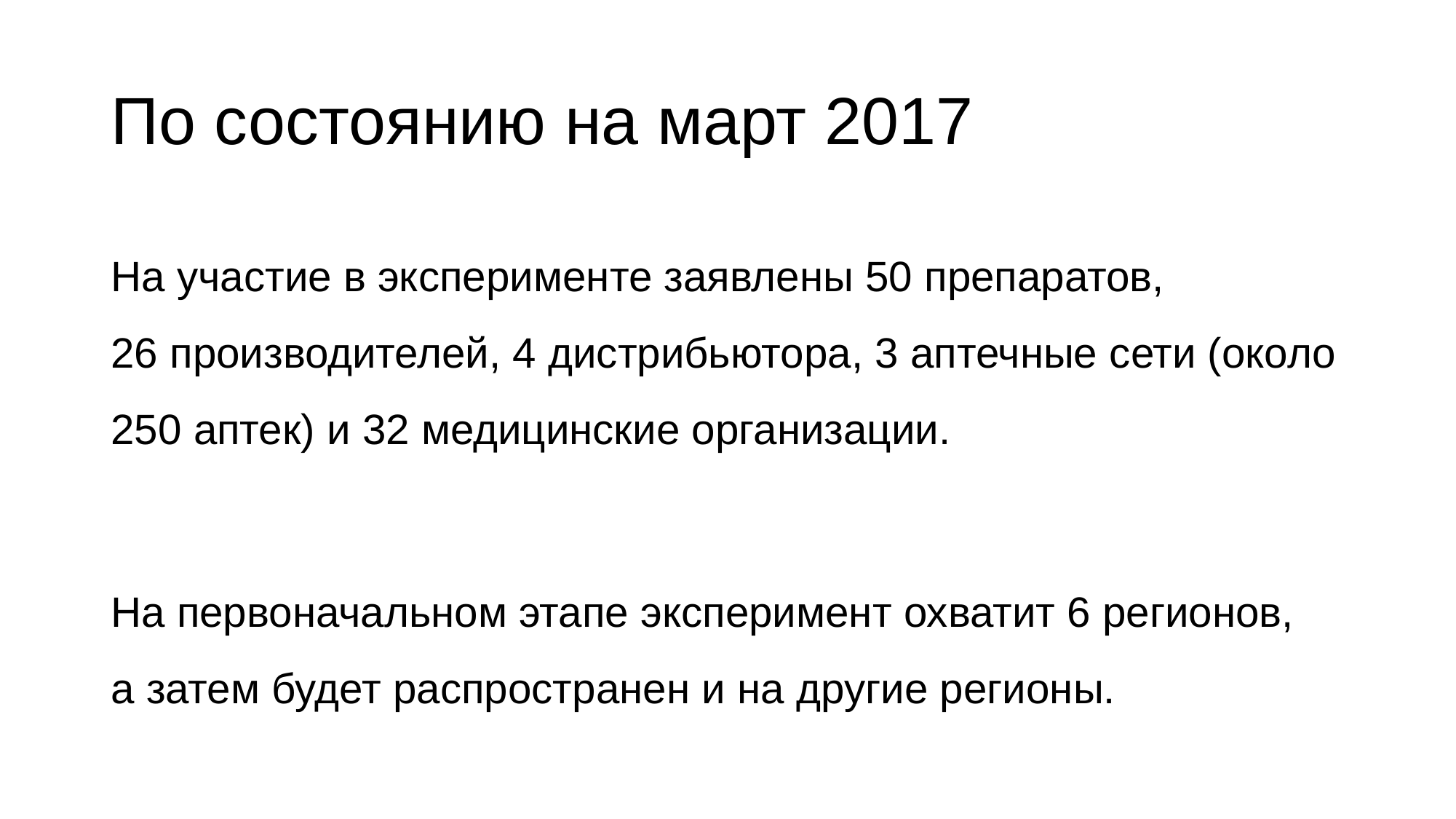

# По состоянию на март 2017
На участие в эксперименте заявлены 50 препаратов, 26 производителей, 4 дистрибьютора, 3 аптечные сети (около 250 аптек) и 32 медицинские организации.

На первоначальном этапе эксперимент охватит 6 регионов, а затем будет распространен и на другие регионы.